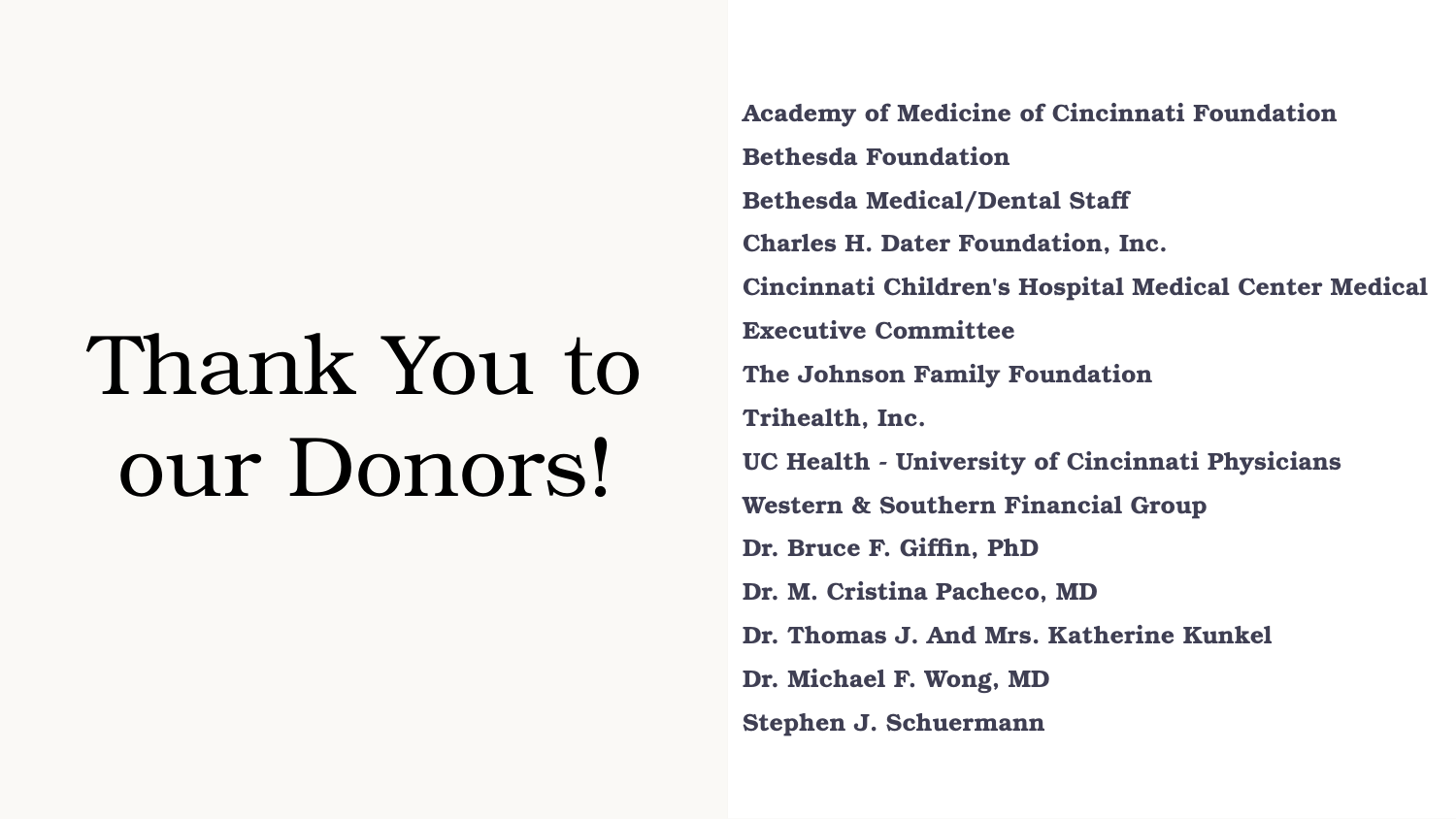

Academy of Medicine of Cincinnati Foundation
Bethesda Foundation
Bethesda Medical/Dental Staff
Charles H. Dater Foundation, Inc.
Cincinnati Children's Hospital Medical Center Medical Executive Committee
The Johnson Family Foundation
Trihealth, Inc.
UC Health - University of Cincinnati Physicians
Western & Southern Financial Group
Dr. Bruce F. Giffin, PhD
Dr. M. Cristina Pacheco, MD
Dr. Thomas J. And Mrs. Katherine Kunkel
Dr. Michael F. Wong, MD
Stephen J. Schuermann
# Thank You to our Donors!